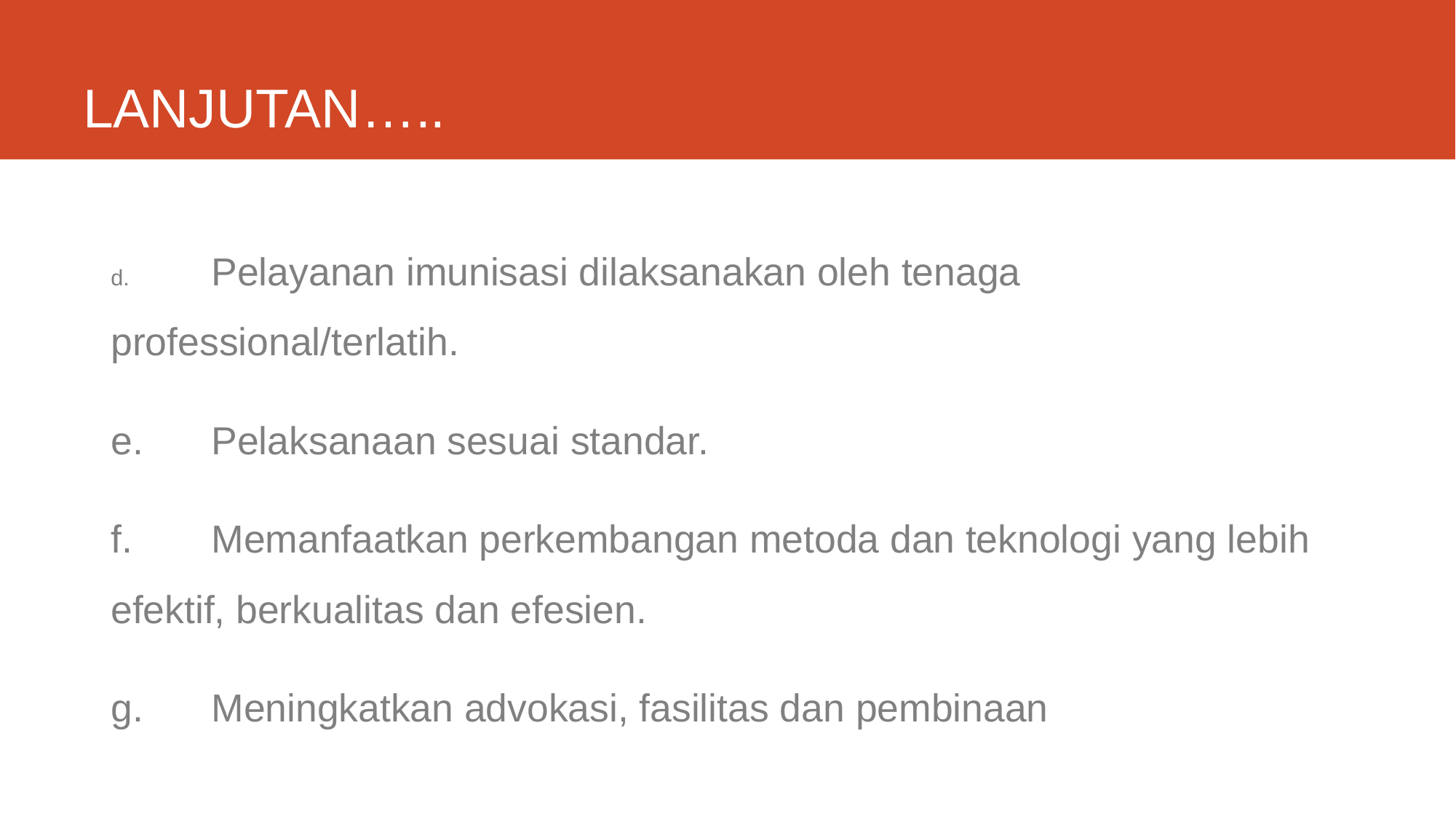

# LANJUTAN…..
d.	Pelayanan imunisasi dilaksanakan oleh tenaga professional/terlatih.
e.	Pelaksanaan sesuai standar.
f.	Memanfaatkan perkembangan metoda dan teknologi yang lebih efektif, berkualitas dan efesien.
g.	Meningkatkan advokasi, fasilitas dan pembinaan